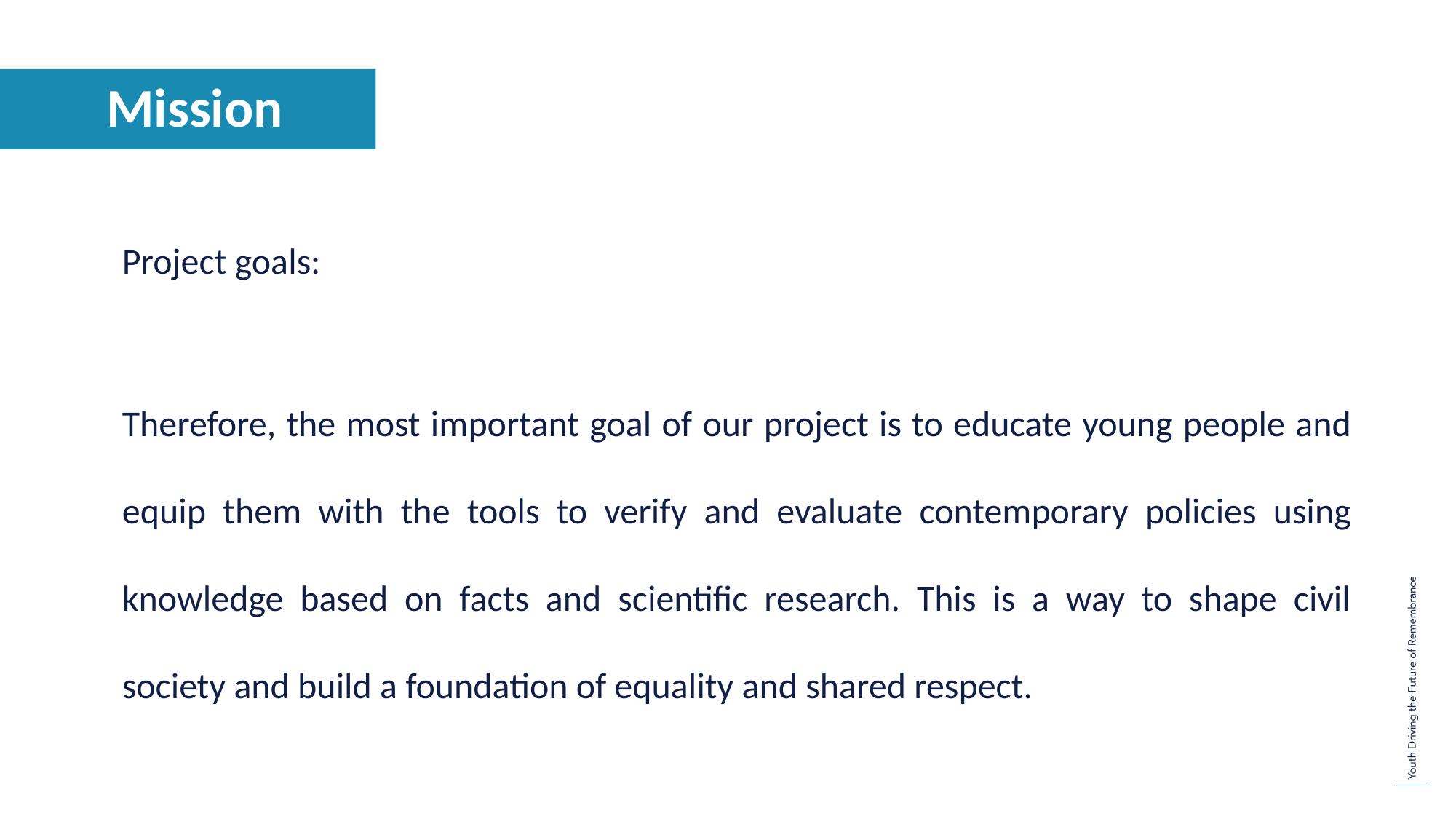

Mission

Project goals:

Therefore, the most important goal of our project is to educate young people and equip them with the tools to verify and evaluate contemporary policies using knowledge based on facts and scientific research. This is a way to shape civil society and build a foundation of equality and shared respect.